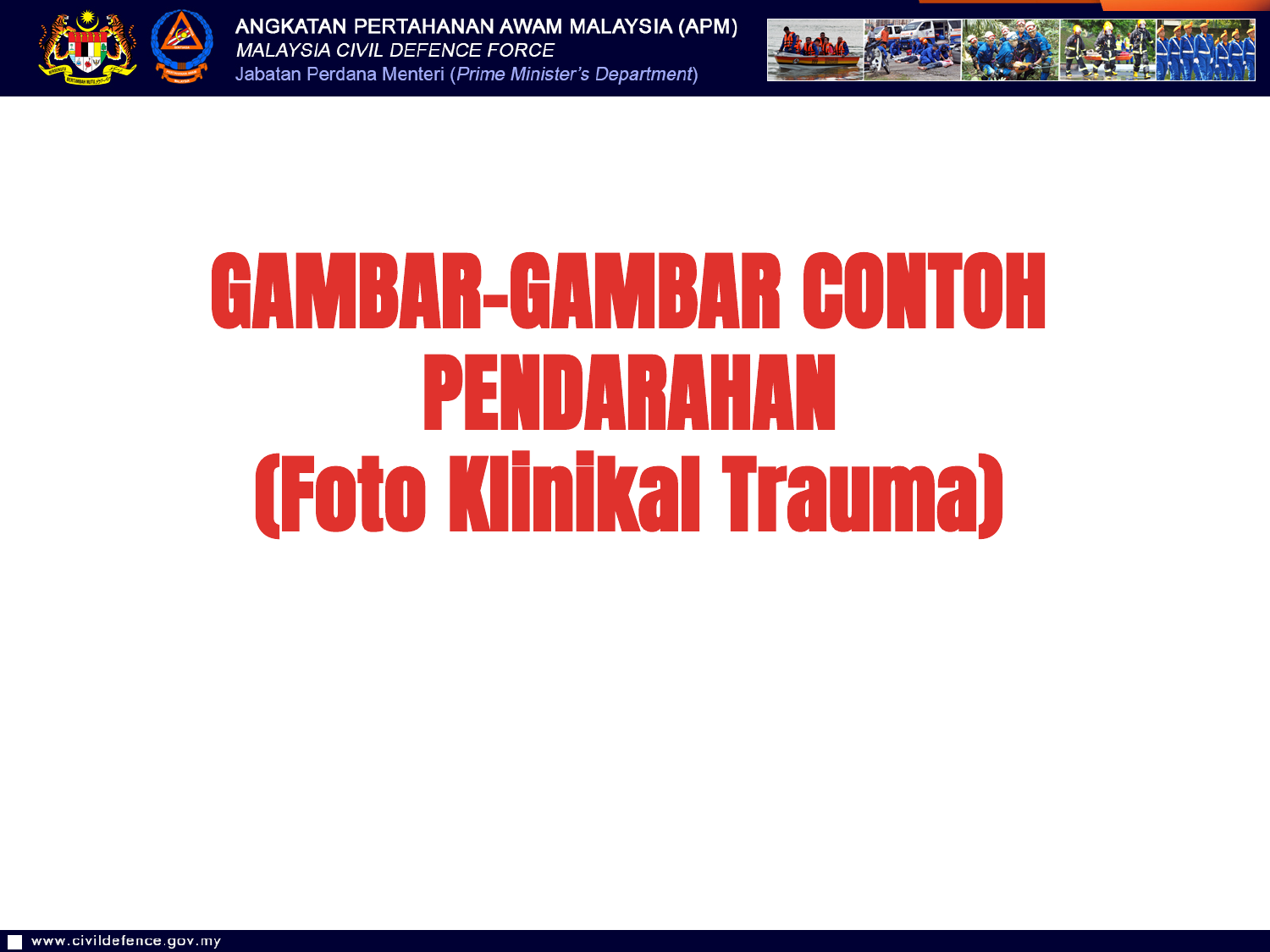

GAMBAR-GAMBAR CONTOH PENDARAHAN
(Foto Klinikal Trauma)
37